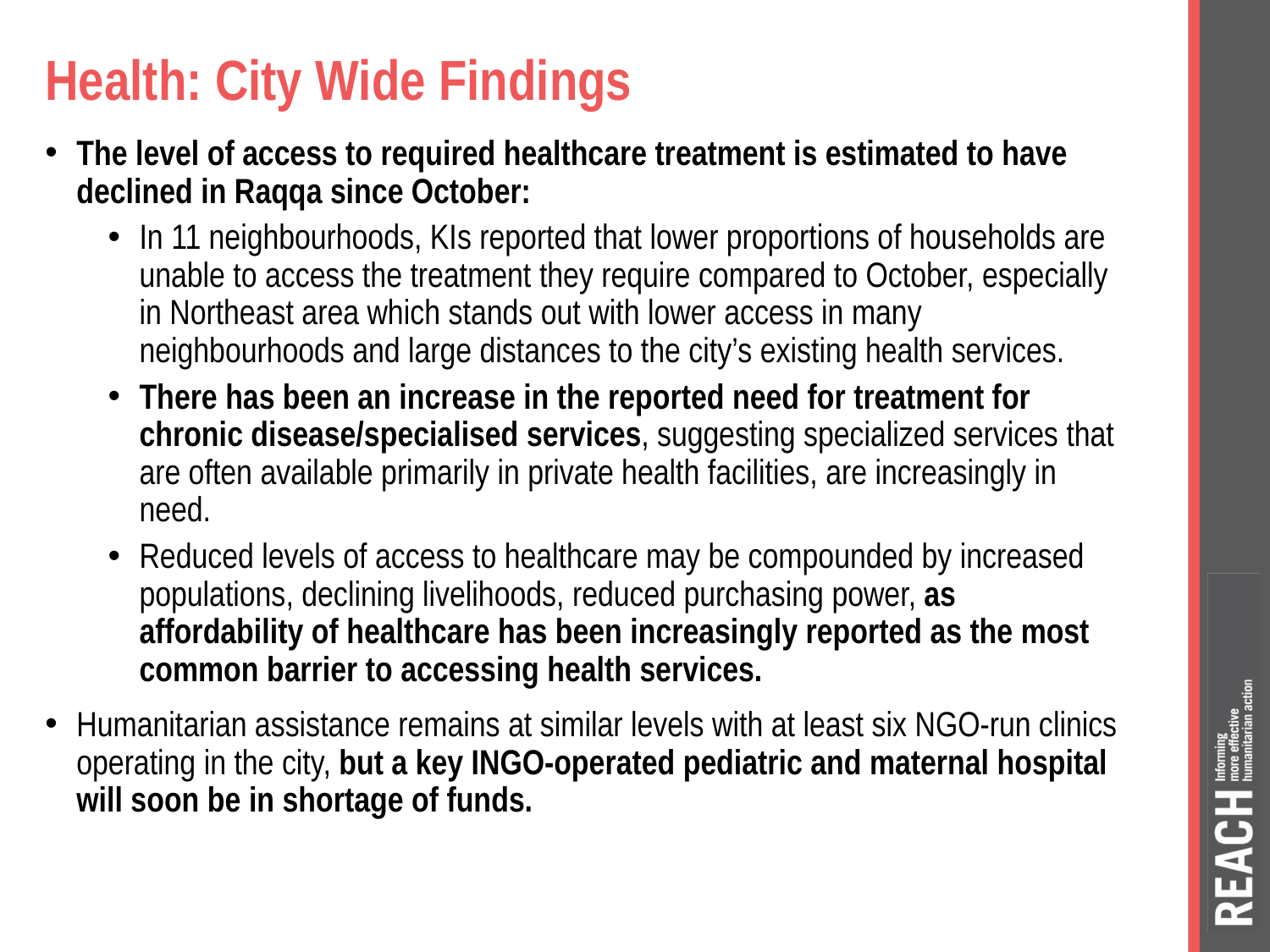

# Health: City Wide Findings
The level of access to required healthcare treatment is estimated to have declined in Raqqa since October:
In 11 neighbourhoods, KIs reported that lower proportions of households are unable to access the treatment they require compared to October, especially in Northeast area which stands out with lower access in many neighbourhoods and large distances to the city’s existing health services.
There has been an increase in the reported need for treatment for chronic disease/specialised services, suggesting specialized services that are often available primarily in private health facilities, are increasingly in need.
Reduced levels of access to healthcare may be compounded by increased populations, declining livelihoods, reduced purchasing power, as affordability of healthcare has been increasingly reported as the most common barrier to accessing health services.
Humanitarian assistance remains at similar levels with at least six NGO-run clinics operating in the city, but a key INGO-operated pediatric and maternal hospital will soon be in shortage of funds.